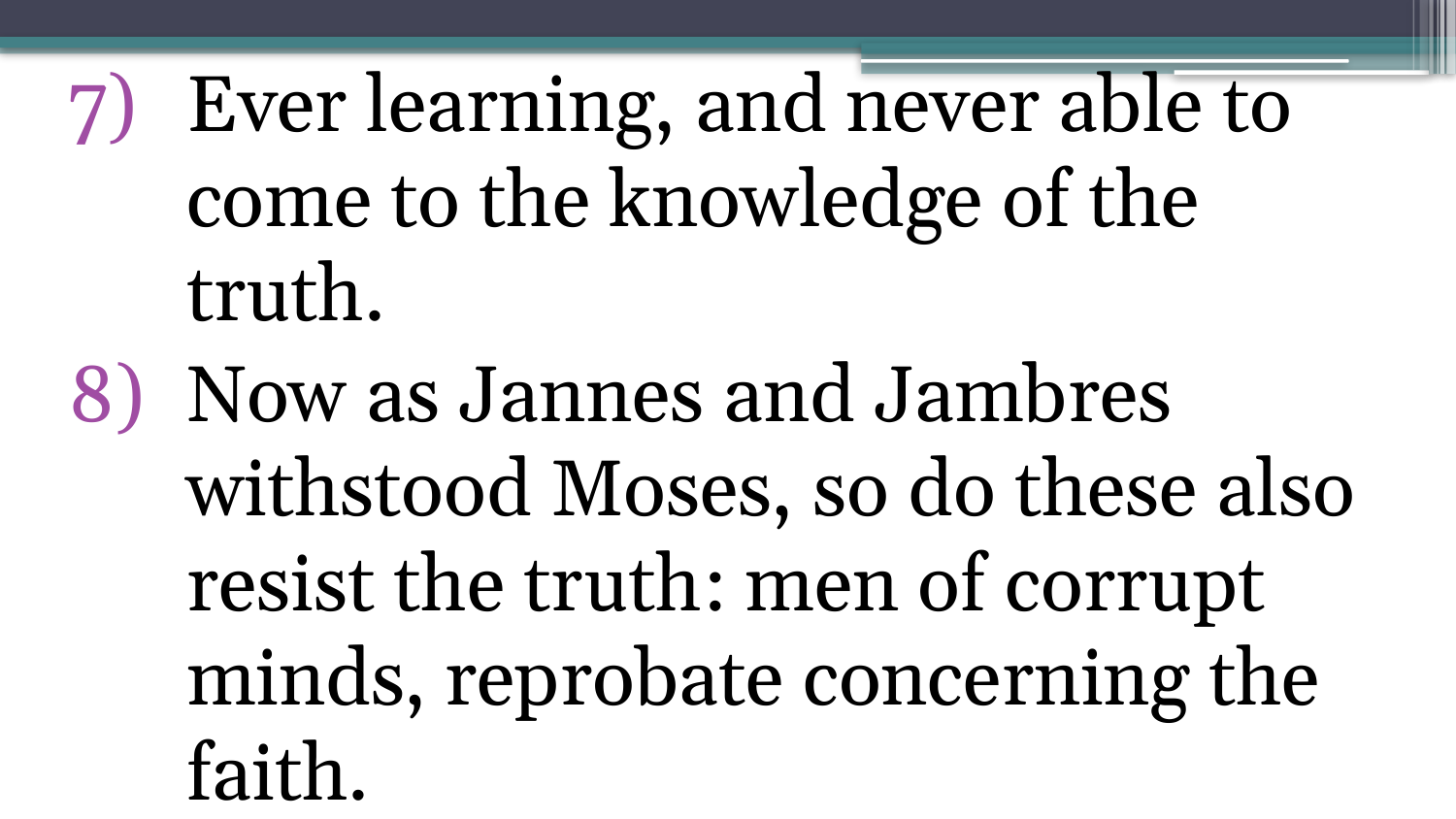

Ever learning, and never able to come to the knowledge of the truth.
Now as Jannes and Jambres withstood Moses, so do these also resist the truth: men of corrupt minds, reprobate concerning the faith.